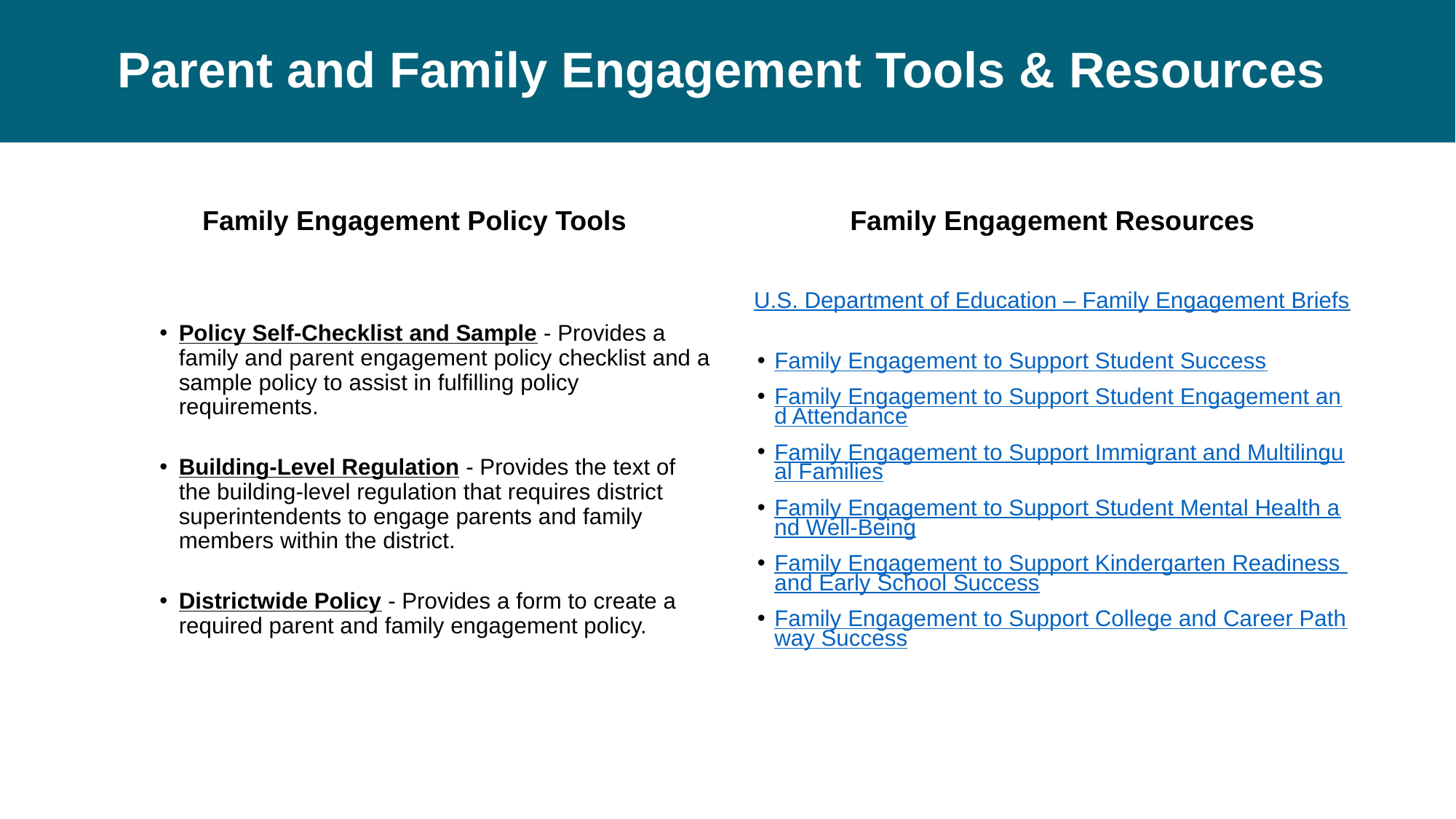

# Parent and Family Engagement Tools & Resources
Family Engagement Resources
Family Engagement Policy Tools

Policy Self-Checklist and Sample - Provides a family and parent engagement policy checklist and a sample policy to assist in fulfilling policy requirements.

Building-Level Regulation - Provides the text of the building-level regulation that requires district superintendents to engage parents and family members within the district.

Districtwide Policy - Provides a form to create a required parent and family engagement policy.

U.S. Department of Education – Family Engagement Briefs

Family Engagement to Support Student Success
Family Engagement to Support Student Engagement and Attendance
Family Engagement to Support Immigrant and Multilingual Families
Family Engagement to Support Student Mental Health and Well-Being
Family Engagement to Support Kindergarten Readiness and Early School Success
Family Engagement to Support College and Career Pathway Success